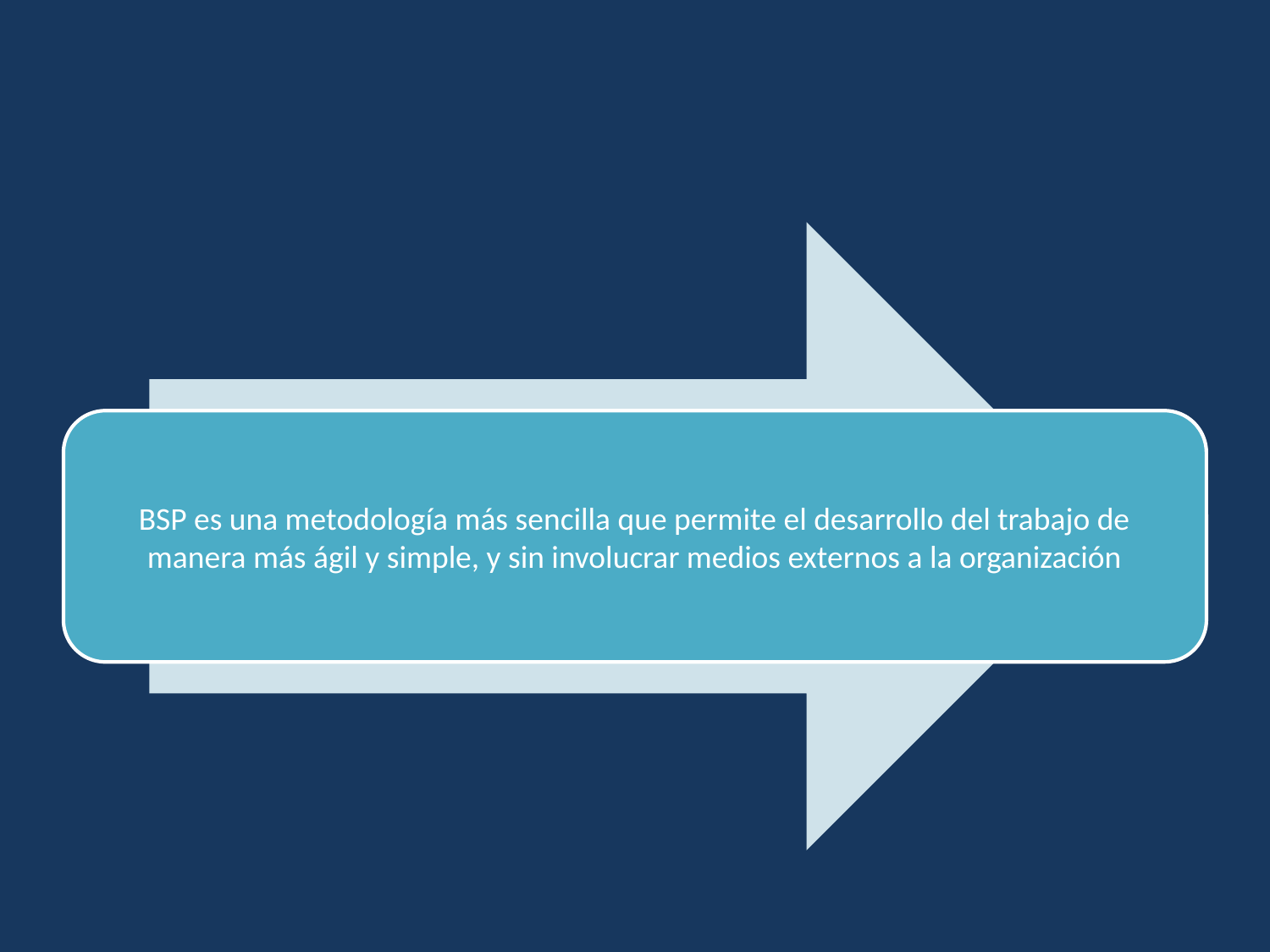

#
BSP es una metodología más sencilla que permite el desarrollo del trabajo de manera más ágil y simple, y sin involucrar medios externos a la organización